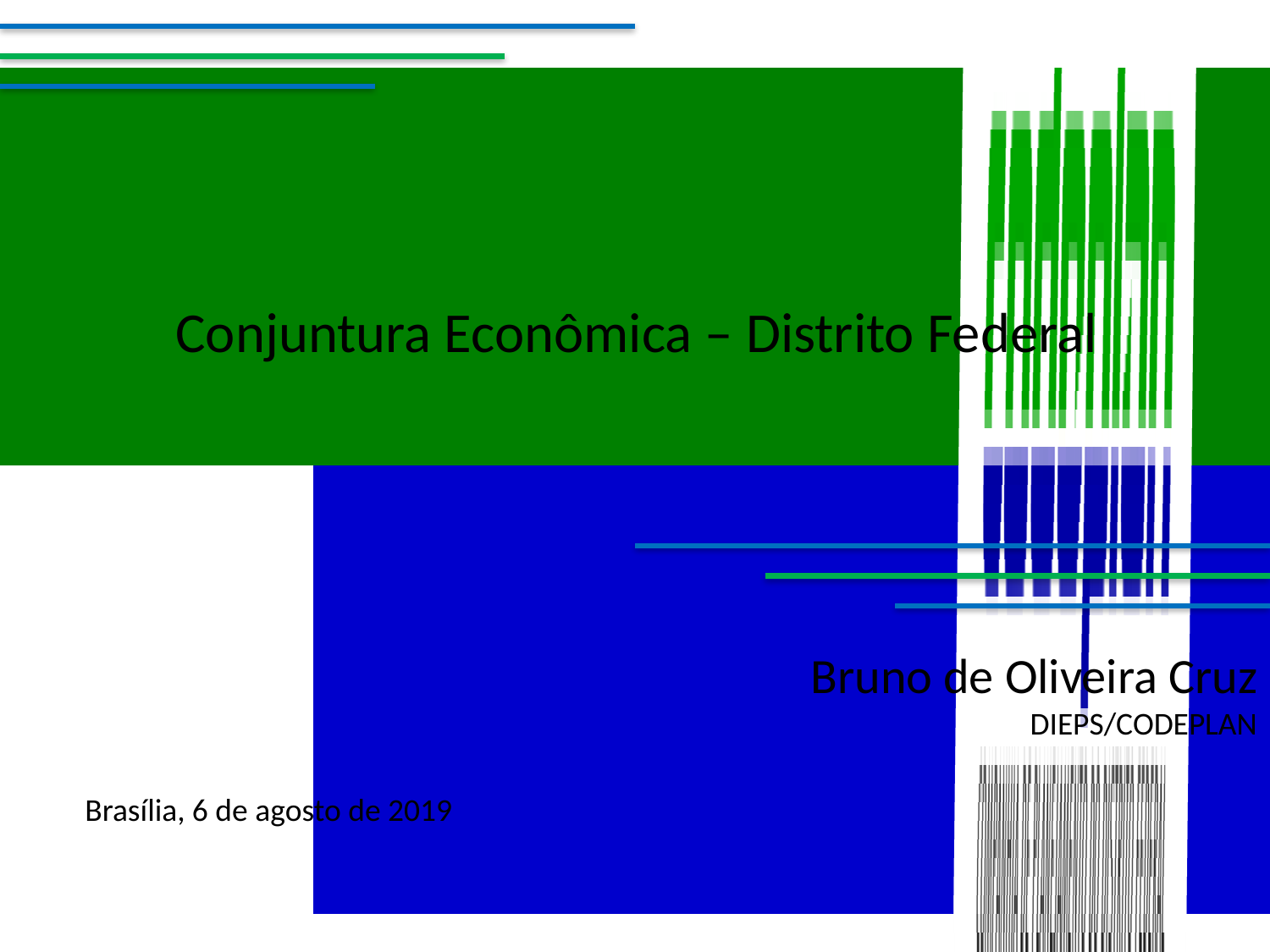

Bruno de Oliveira Cruz
DIEPS/CODEPLAN

Conjuntura Econômica – Distrito Federal

Brasília, 6 de agosto de 2019